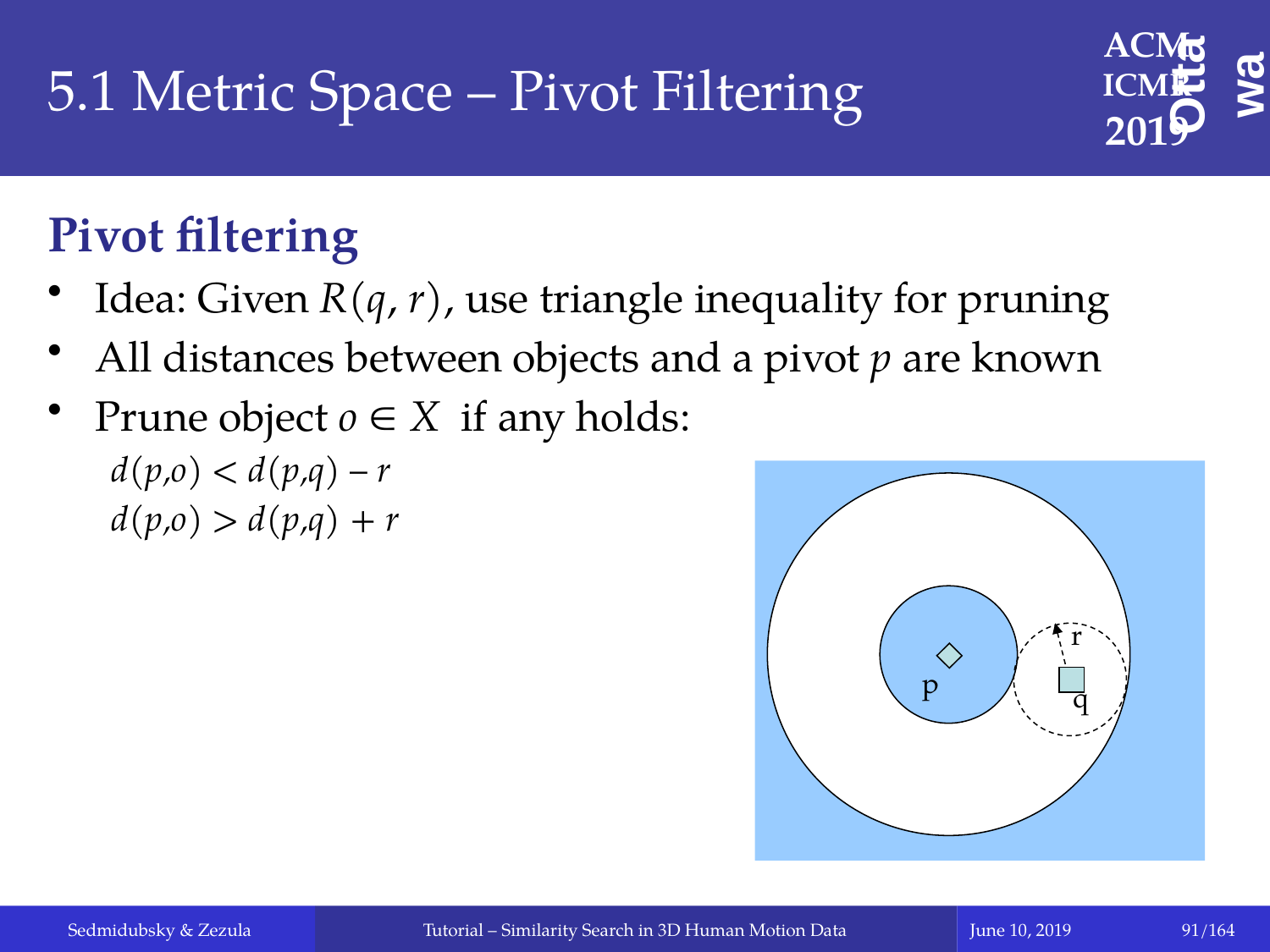

# 5.1 Metric Space – Pivot Filtering
Pivot filtering
Idea: Given R(q, r), use triangle inequality for pruning
All distances between objects and a pivot p are known
Prune object o ∈ X  if any holds:
d(p,o) < d(p,q) – r
d(p,o) > d(p,q) + r

r

p

q

Tutorial – Similarity Search in 3D Human Motion Data
June 10, 2019
91/164